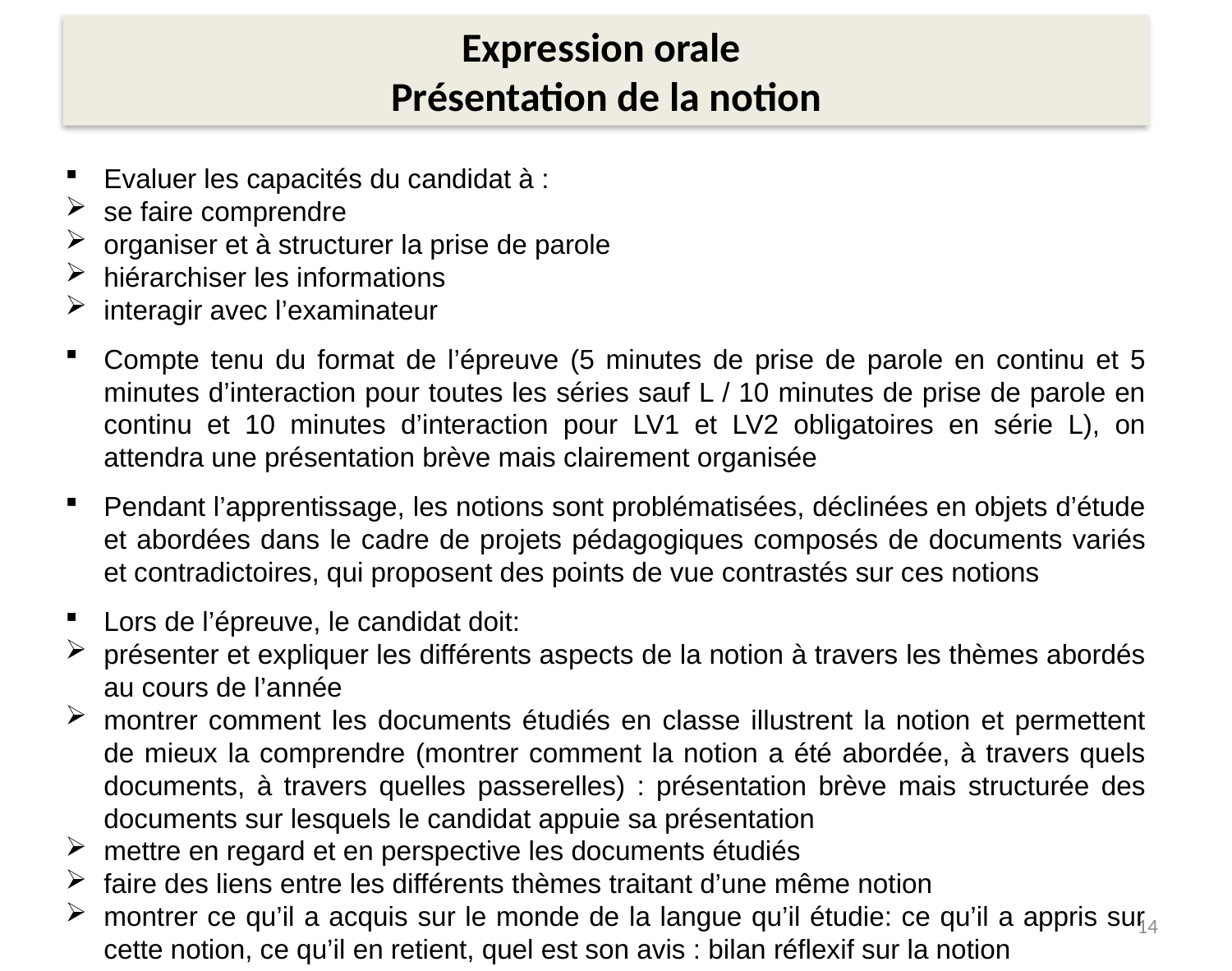

Expression orale
Présentation de la notion
Evaluer les capacités du candidat à :
se faire comprendre
organiser et à structurer la prise de parole
hiérarchiser les informations
interagir avec l’examinateur

Compte tenu du format de l’épreuve (5 minutes de prise de parole en continu et 5 minutes d’interaction pour toutes les séries sauf L / 10 minutes de prise de parole en continu et 10 minutes d’interaction pour LV1 et LV2 obligatoires en série L), on attendra une présentation brève mais clairement organisée

Pendant l’apprentissage, les notions sont problématisées, déclinées en objets d’étude et abordées dans le cadre de projets pédagogiques composés de documents variés et contradictoires, qui proposent des points de vue contrastés sur ces notions

Lors de l’épreuve, le candidat doit:
présenter et expliquer les différents aspects de la notion à travers les thèmes abordés au cours de l’année
montrer comment les documents étudiés en classe illustrent la notion et permettent de mieux la comprendre (montrer comment la notion a été abordée, à travers quels documents, à travers quelles passerelles) : présentation brève mais structurée des documents sur lesquels le candidat appuie sa présentation
mettre en regard et en perspective les documents étudiés
faire des liens entre les différents thèmes traitant d’une même notion
montrer ce qu’il a acquis sur le monde de la langue qu’il étudie: ce qu’il a appris sur cette notion, ce qu’il en retient, quel est son avis : bilan réflexif sur la notion

14